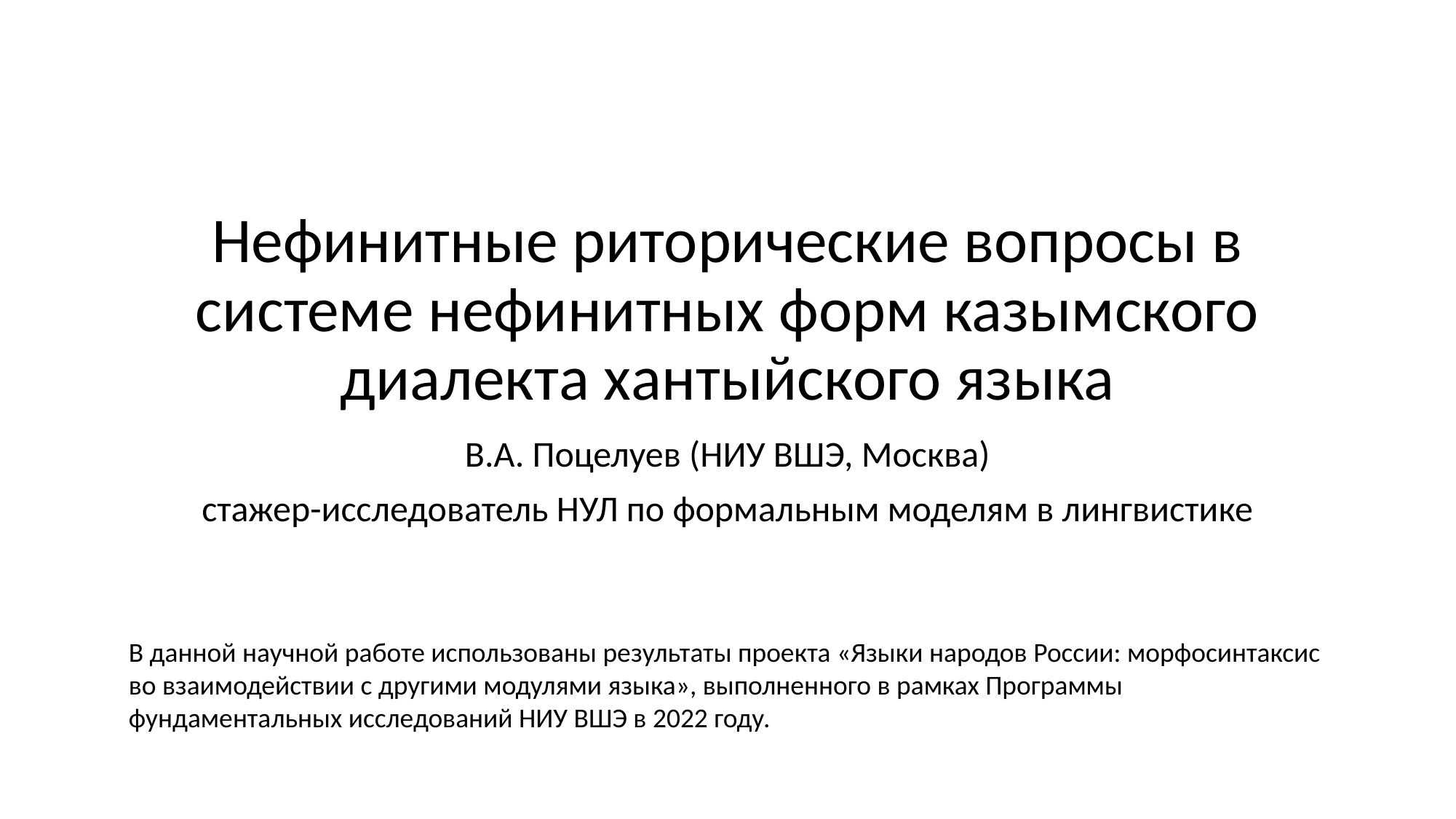

# Нефинитные риторические вопросы в системе нефинитных форм казымского диалекта хантыйского языка
В.А. Поцелуев (НИУ ВШЭ, Москва)
стажер-исследователь НУЛ по формальным моделям в лингвистике
В данной научной работе использованы результаты проекта «Языки народов России: морфосинтаксис во взаимодействии с другими модулями языка», выполненного в рамках Программы фундаментальных исследований НИУ ВШЭ в 2022 году.